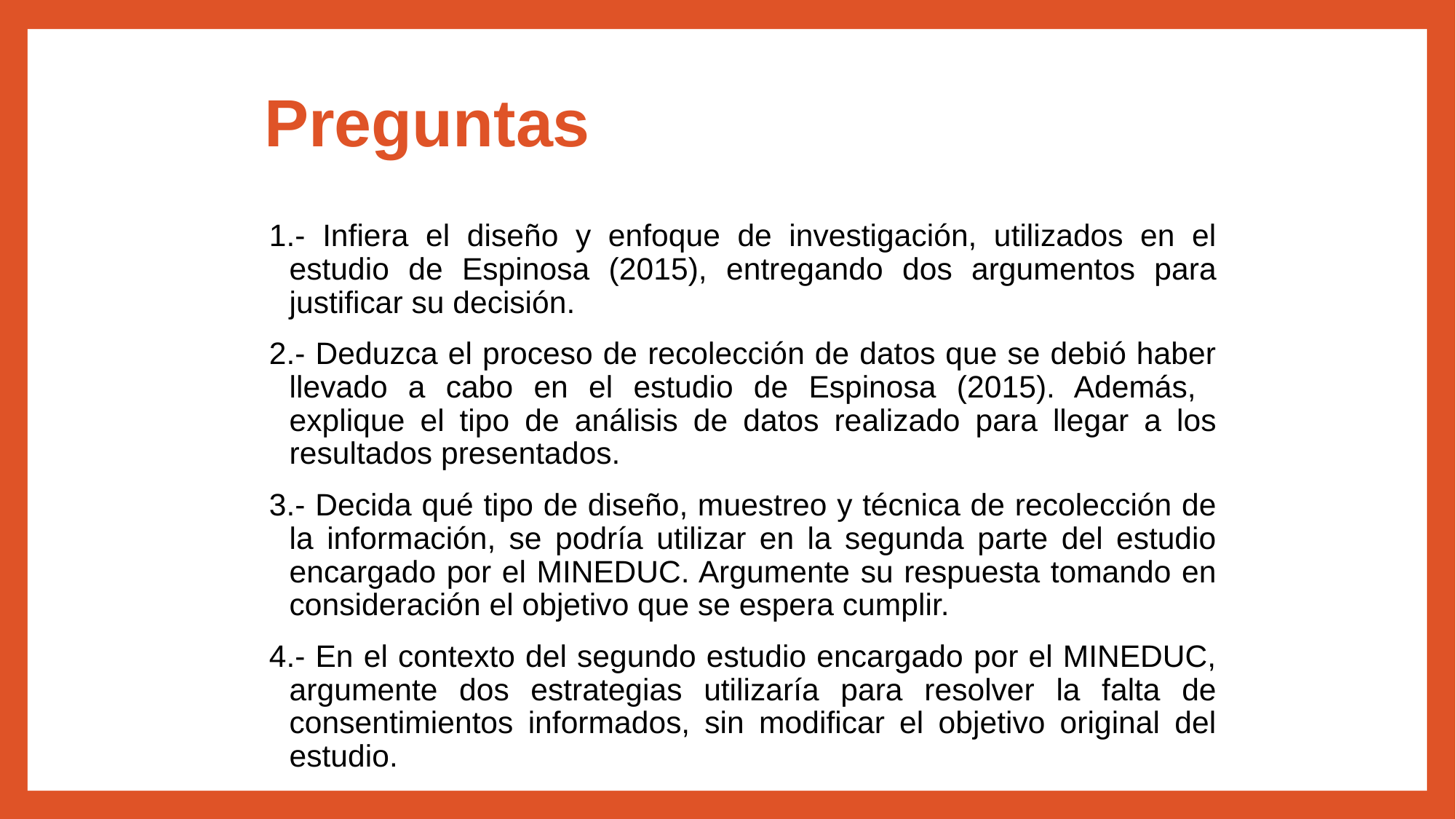

# Preguntas
1.- Infiera el diseño y enfoque de investigación, utilizados en el estudio de Espinosa (2015), entregando dos argumentos para justificar su decisión.
2.- Deduzca el proceso de recolección de datos que se debió haber llevado a cabo en el estudio de Espinosa (2015). Además,  explique el tipo de análisis de datos realizado para llegar a los resultados presentados.
3.- Decida qué tipo de diseño, muestreo y técnica de recolección de la información, se podría utilizar en la segunda parte del estudio encargado por el MINEDUC. Argumente su respuesta tomando en consideración el objetivo que se espera cumplir.
4.- En el contexto del segundo estudio encargado por el MINEDUC, argumente dos estrategias utilizaría para resolver la falta de consentimientos informados, sin modificar el objetivo original del estudio.